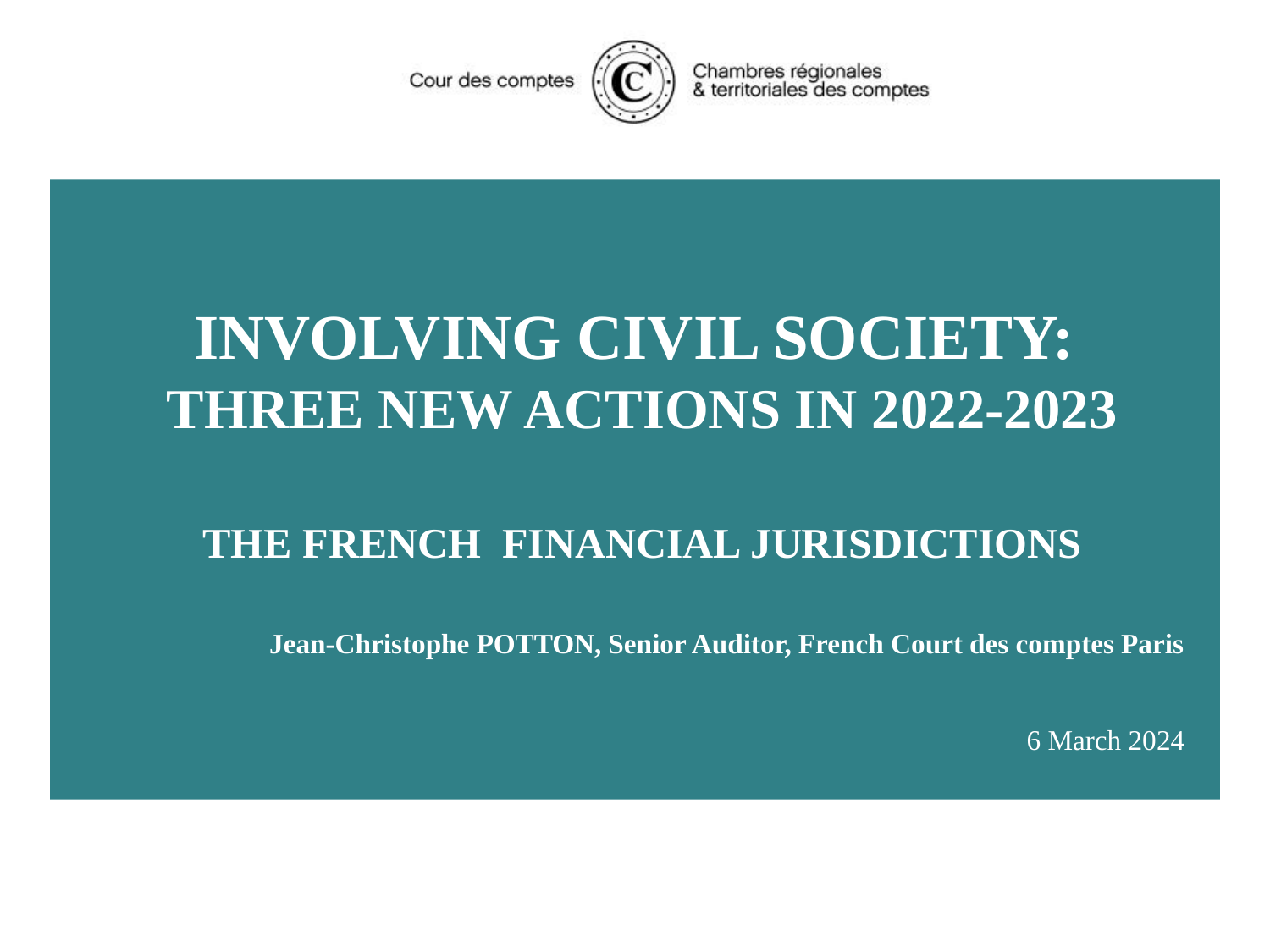

Involving civil society:
three new actions in 2022-2023

the French  financial jurisdictions
Jean-Christophe POTTON, Senior Auditor, French Court des comptes Paris

6 March 2024

Court of Auditors – The international activity of financial courts
1